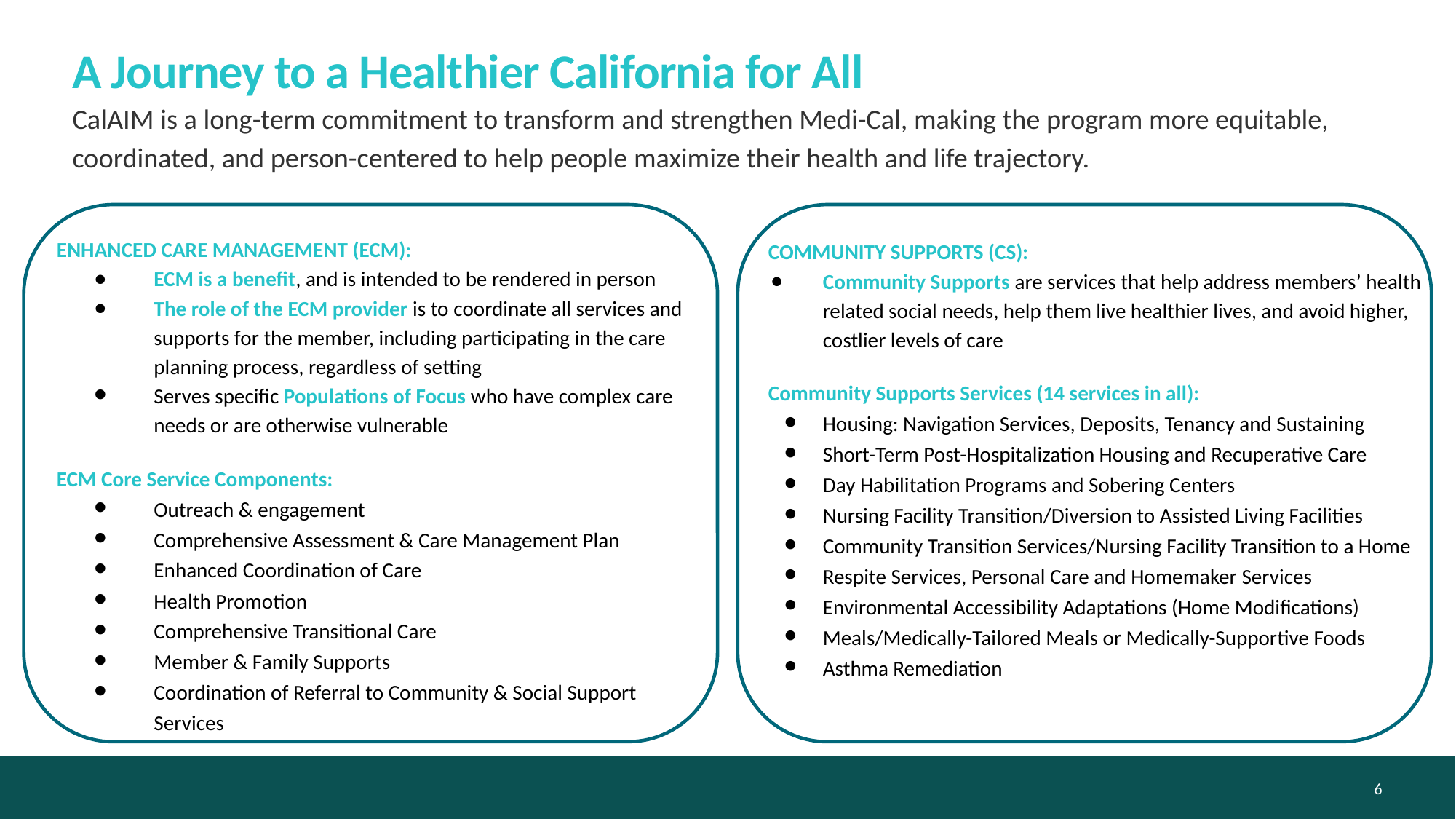

# A Journey to a Healthier California for All

CalAIM is a long-term commitment to transform and strengthen Medi-Cal, making the program more equitable, coordinated, and person-centered to help people maximize their health and life trajectory.

ENHANCED CARE MANAGEMENT (ECM):
ECM is a benefit, and is intended to be rendered in person
The role of the ECM provider is to coordinate all services and supports for the member, including participating in the care planning process, regardless of setting
Serves specific Populations of Focus who have complex care needs or are otherwise vulnerable
ECM Core Service Components:
Outreach & engagement
Comprehensive Assessment & Care Management Plan
Enhanced Coordination of Care
Health Promotion
Comprehensive Transitional Care
Member & Family Supports
Coordination of Referral to Community & Social Support Services
COMMUNITY SUPPORTS (CS):
Community Supports are services that help address members’ health related social needs, help them live healthier lives, and avoid higher, costlier levels of care
Community Supports Services (14 services in all):
Housing: Navigation Services, Deposits, Tenancy and Sustaining
Short-Term Post-Hospitalization Housing and Recuperative Care
Day Habilitation Programs and Sobering Centers
Nursing Facility Transition/Diversion to Assisted Living Facilities
Community Transition Services/Nursing Facility Transition to a Home
Respite Services, Personal Care and Homemaker Services
Environmental Accessibility Adaptations (Home Modifications)
Meals/Medically-Tailored Meals or Medically-Supportive Foods
Asthma Remediation
6